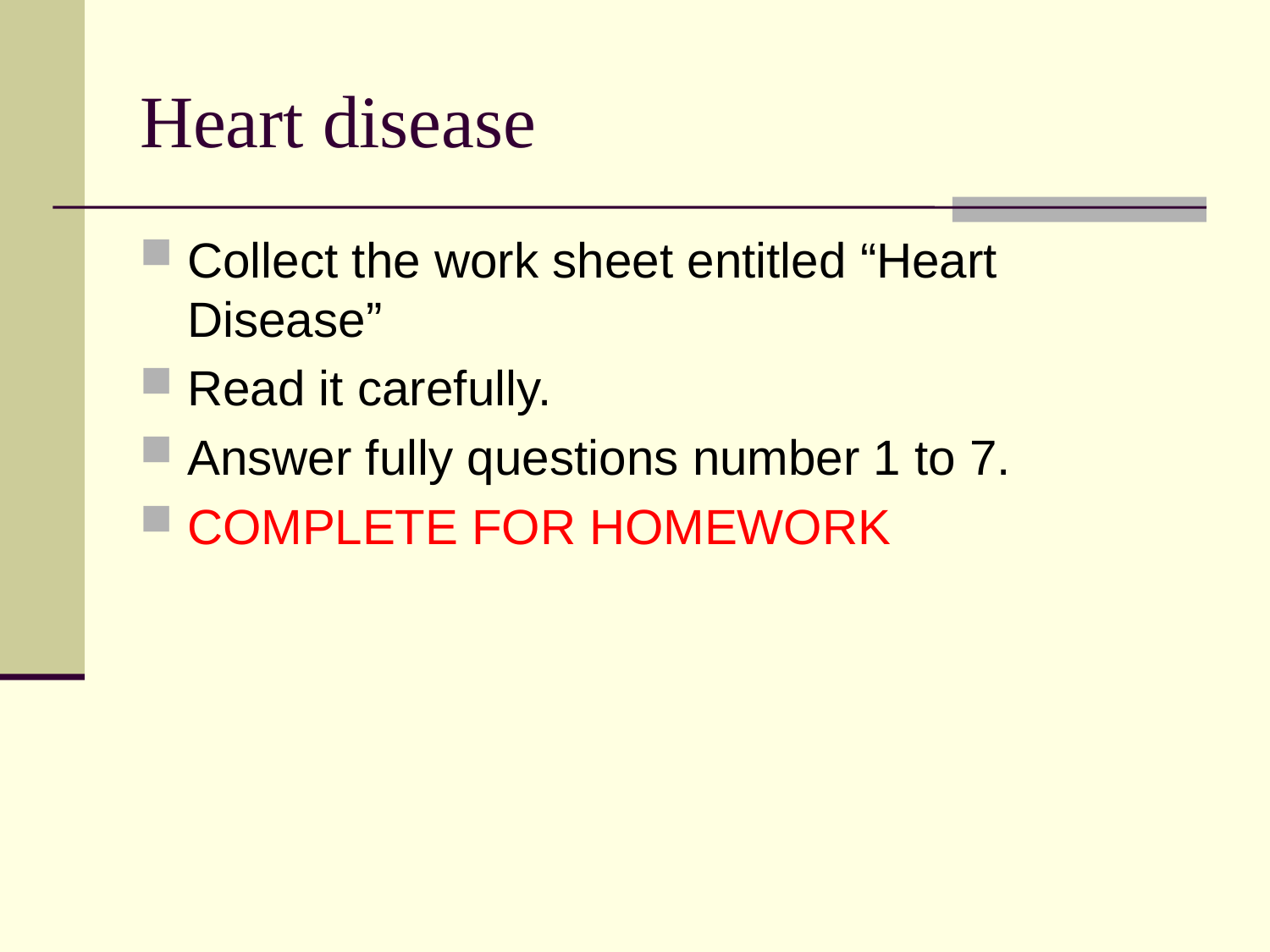

# Heart disease
Collect the work sheet entitled “Heart Disease”
Read it carefully.
Answer fully questions number 1 to 7.
COMPLETE FOR HOMEWORK